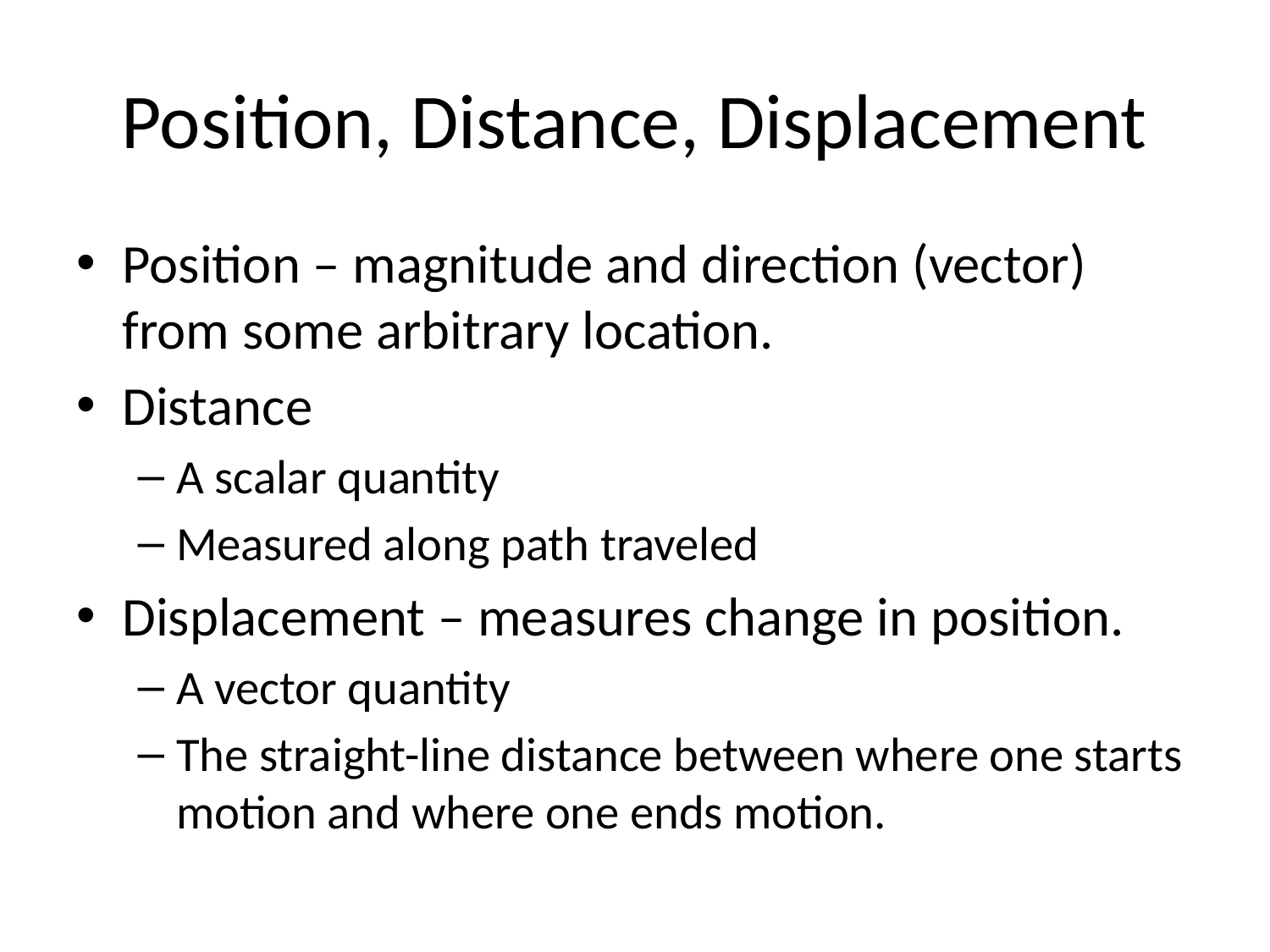

# Position, Distance, Displacement
Position – magnitude and direction (vector) from some arbitrary location.
Distance
A scalar quantity
Measured along path traveled
Displacement – measures change in position.
A vector quantity
The straight-line distance between where one starts motion and where one ends motion.